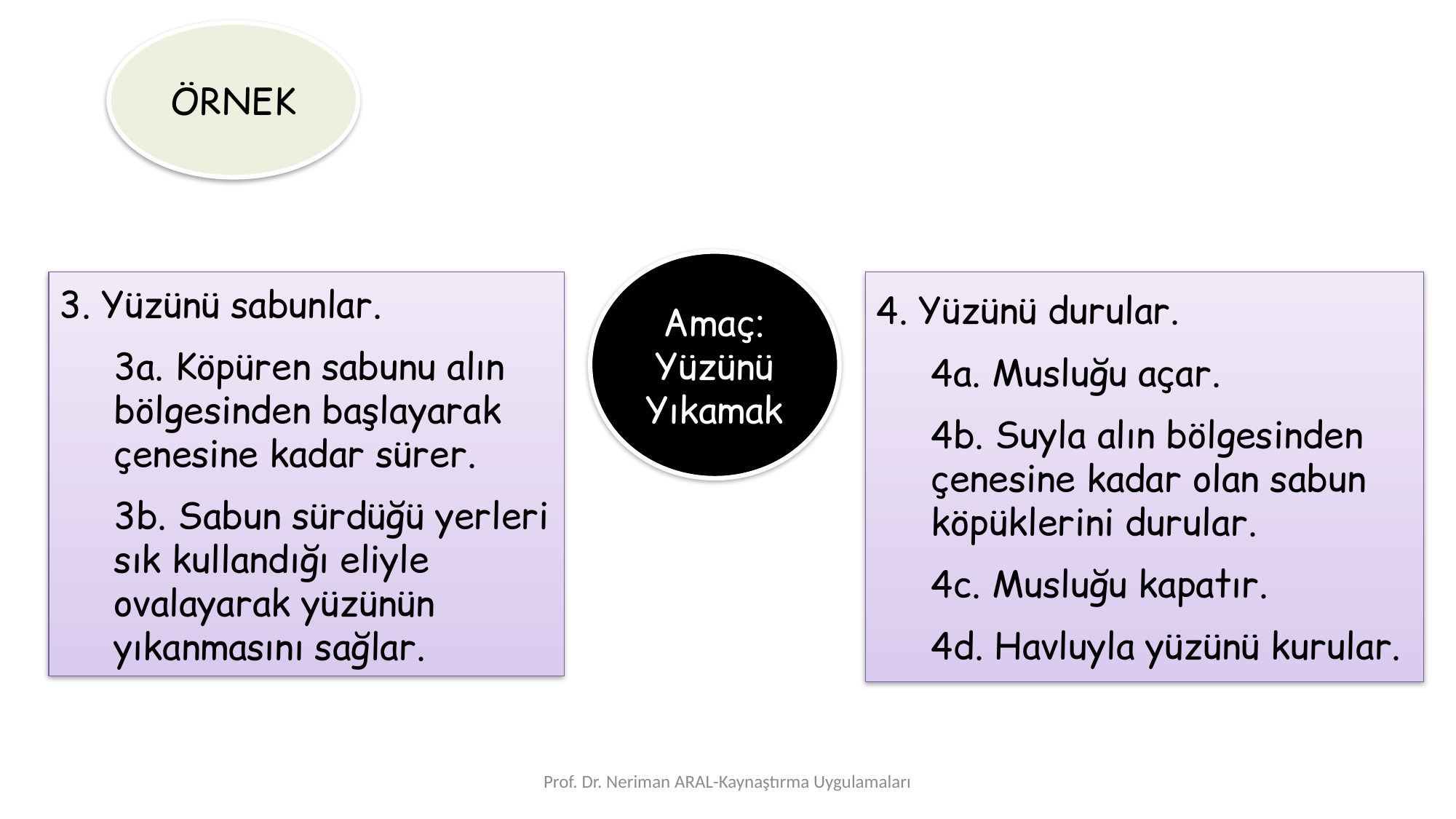

ÖRNEK
Amaç: Yüzünü Yıkamak
3. Yüzünü sabunlar.
3a. Köpüren sabunu alın bölgesinden başlayarak çenesine kadar sürer.
3b. Sabun sürdüğü yerleri sık kullandığı eliyle ovalayarak yüzünün yıkanmasını sağlar.
4. Yüzünü durular.
4a. Musluğu açar.
4b. Suyla alın bölgesinden çenesine kadar olan sabun köpüklerini durular.
4c. Musluğu kapatır.
4d. Havluyla yüzünü kurular.
Prof. Dr. Neriman ARAL-Kaynaştırma Uygulamaları